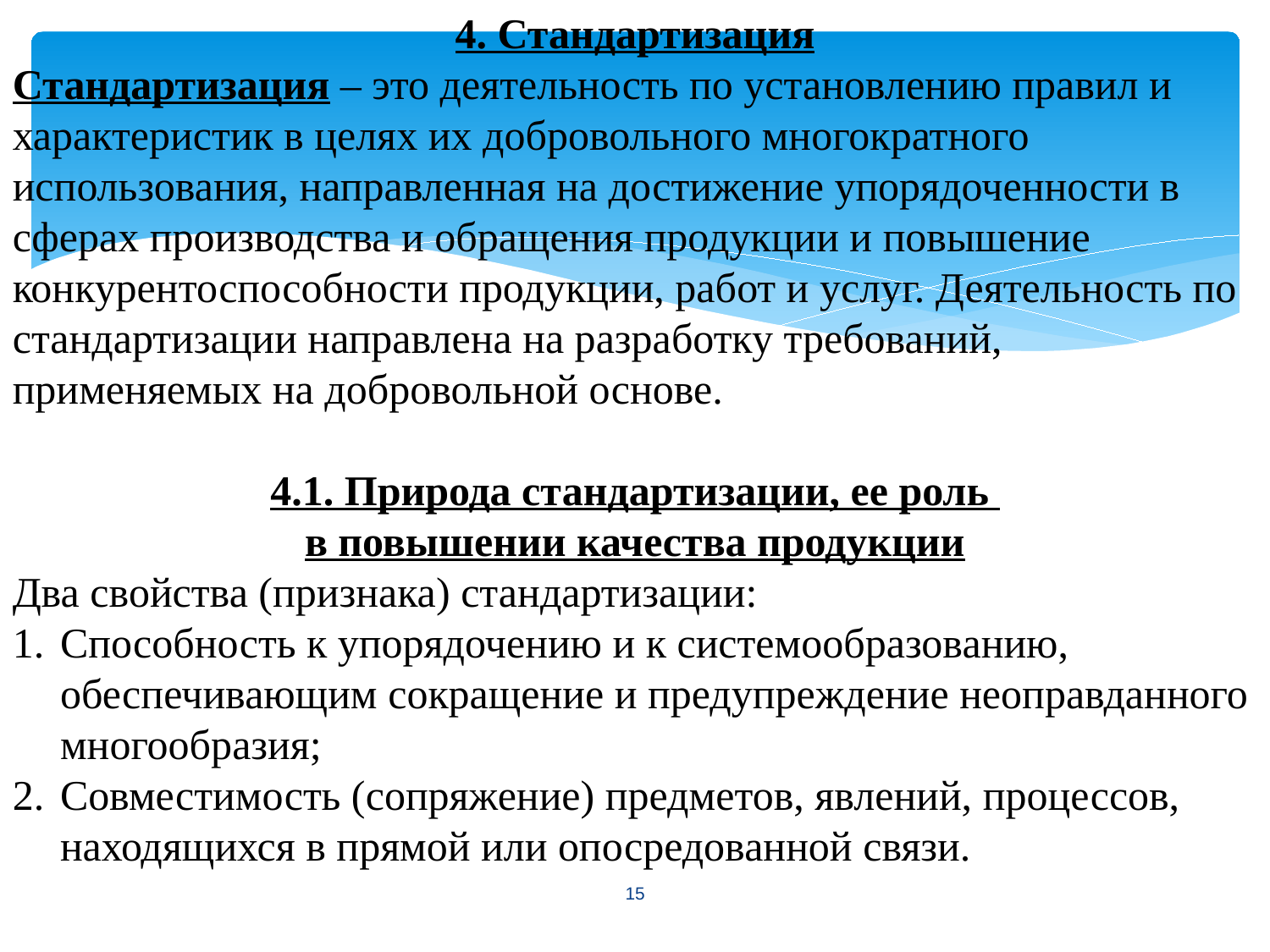

4. Стандартизация
Стандартизация – это деятельность по установлению правил и характеристик в целях их добровольного многократного использования, направленная на достижение упорядоченности в сферах производства и обращения продукции и повышение конкурентоспособности продукции, работ и услуг. Деятельность по стандартизации направлена на разработку требований, применяемых на добровольной основе.

4.1. Природа стандартизации, ее роль
в повышении качества продукции
Два свойства (признака) стандартизации:
Способность к упорядочению и к системообразованию, обеспечивающим сокращение и предупреждение неоправданного многообразия;
Совместимость (сопряжение) предметов, явлений, процессов, находящихся в прямой или опосредованной связи.
15